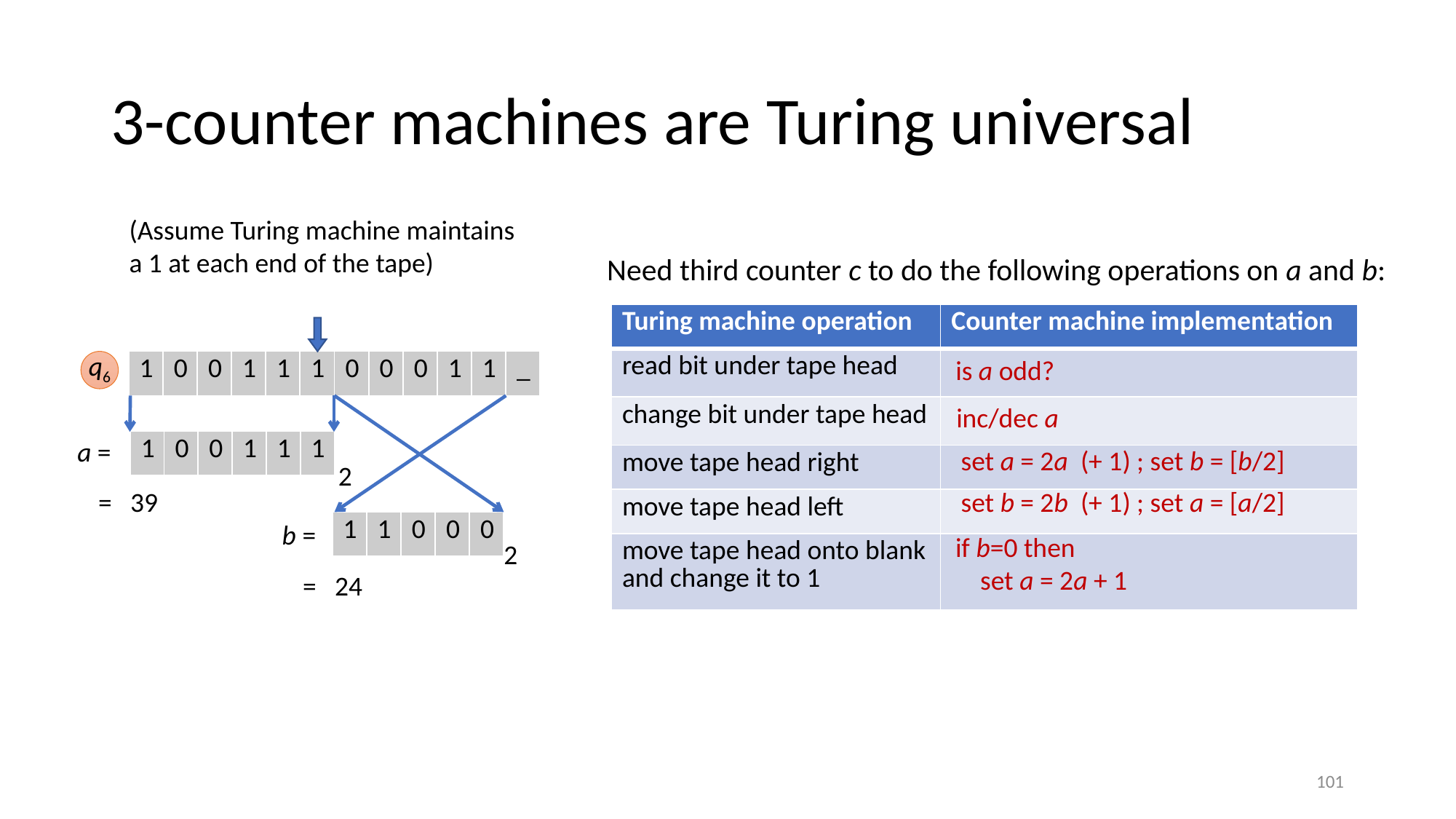

# 3-counter machines are Turing universal
(Assume Turing machine maintains a 1 at each end of the tape)
Need third counter c to do the following operations on a and b:
| Turing machine operation | Counter machine implementation |
| --- | --- |
| read bit under tape head |  |
| change bit under tape head |  |
| move tape head right |  |
| move tape head left |  |
| move tape head onto blank and change it to 1 |  |

is a odd?
q6
| 1 | 0 | 0 | 1 | 1 | 1 | 0 | 0 | 0 | 1 | 1 | \_ |
| --- | --- | --- | --- | --- | --- | --- | --- | --- | --- | --- | --- |
inc/dec a
a =
| 1 | 0 | 0 | 1 | 1 | 1 |
| --- | --- | --- | --- | --- | --- |
set a = 2a  (+ 1) ; set b = [b/2]
2
=   39
set b = 2b  (+ 1) ; set a = [a/2]
| 1 | 1 | 0 | 0 | 0 |
| --- | --- | --- | --- | --- |
b =
if b=0 then
    set a = 2a + 1
2
=   24
101